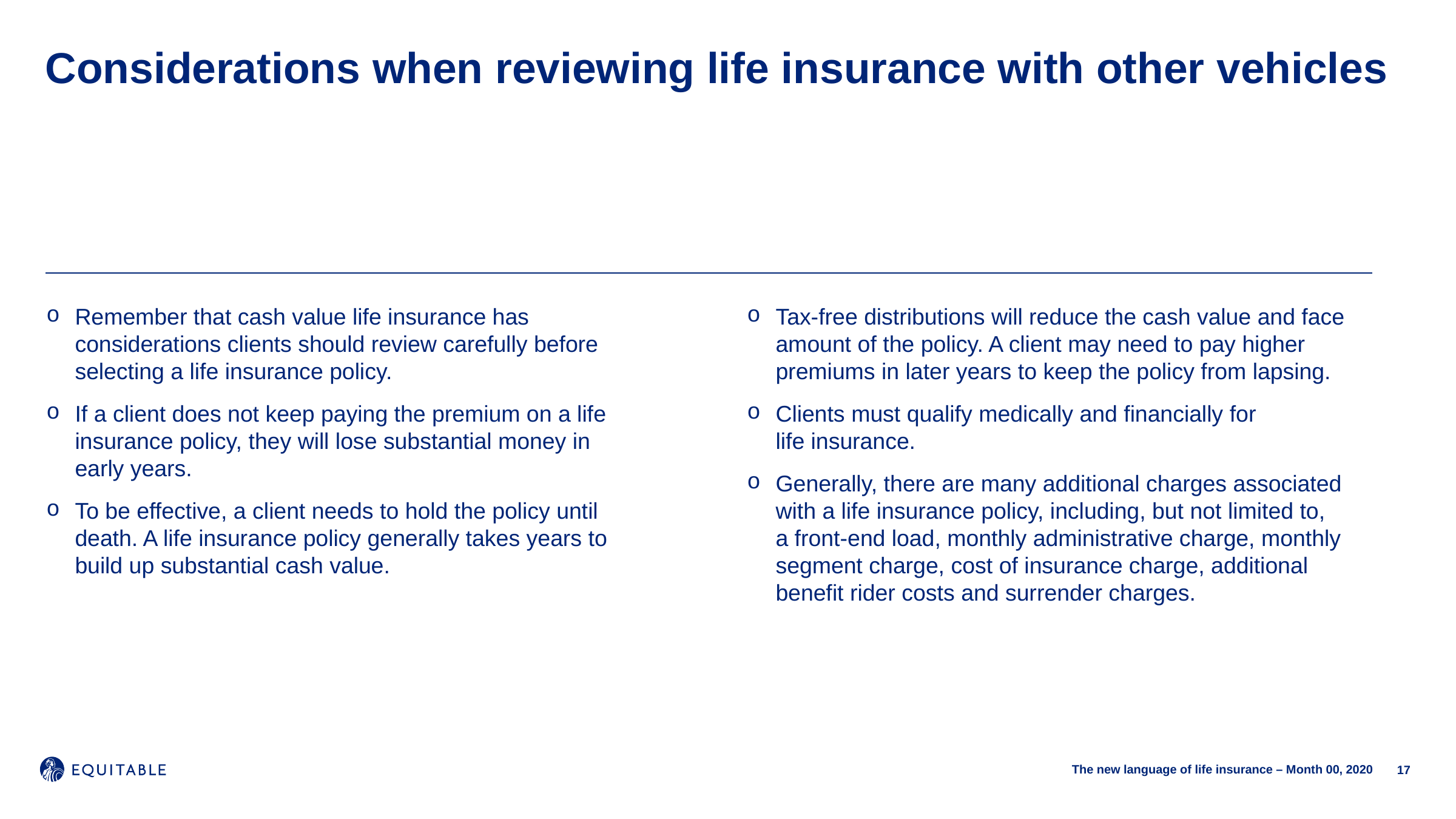

# Considerations when reviewing life insurance with other vehicles
Remember that cash value life insurance has considerations clients should review carefully before selecting a life insurance policy.
If a client does not keep paying the premium on a life insurance policy, they will lose substantial money in early years.
To be effective, a client needs to hold the policy until death. A life insurance policy generally takes years to build up substantial cash value.

Tax-free distributions will reduce the cash value and face amount of the policy. A client may need to pay higher premiums in later years to keep the policy from lapsing.
Clients must qualify medically and financially for
life insurance.
Generally, there are many additional charges associated with a life insurance policy, including, but not limited to,
a front-end load, monthly administrative charge, monthly segment charge, cost of insurance charge, additional benefit rider costs and surrender charges.

17
The new language of life insurance – Month 00, 2020